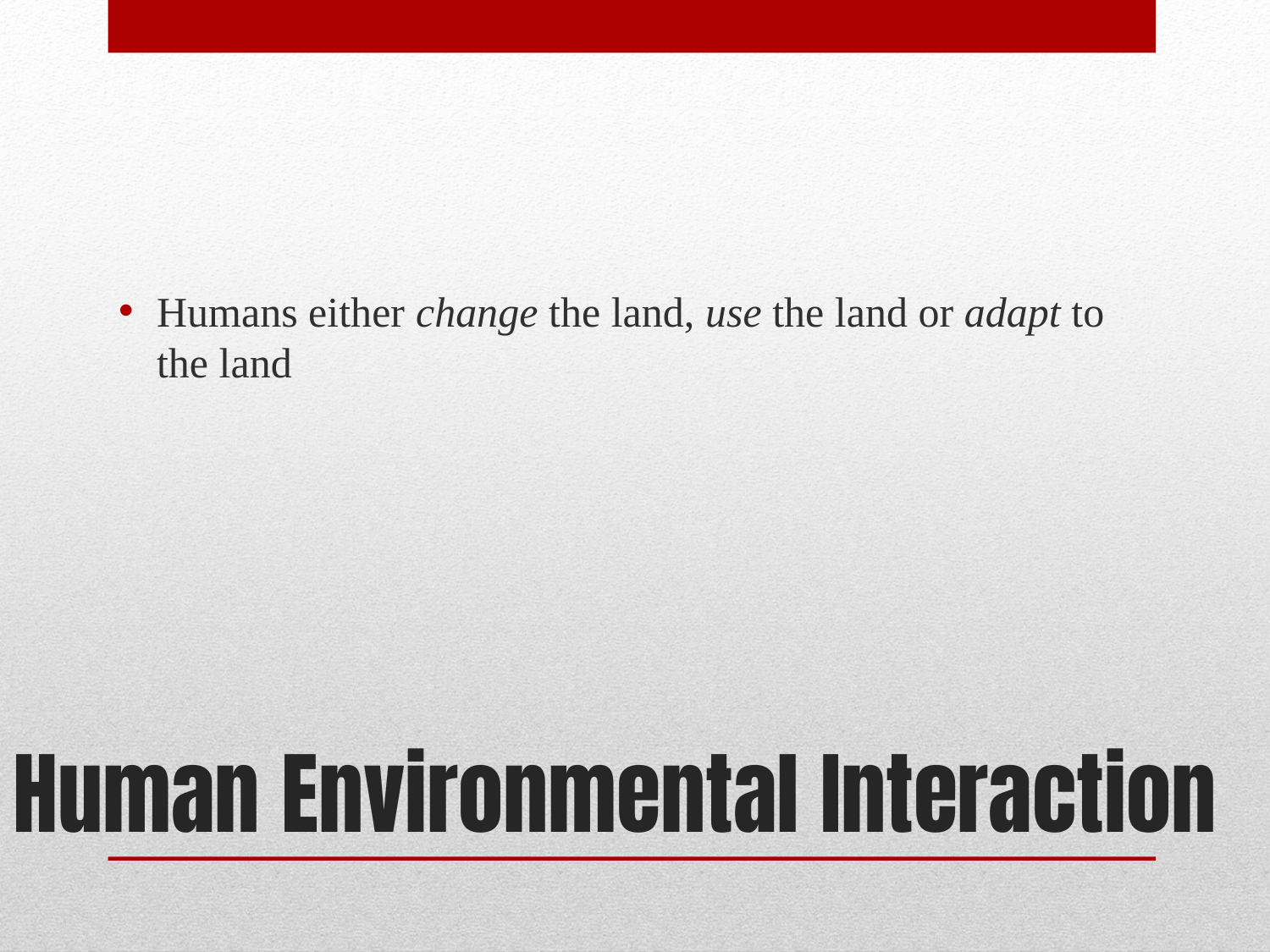

Humans either change the land, use the land or adapt to the land

# Human Environmental Interaction